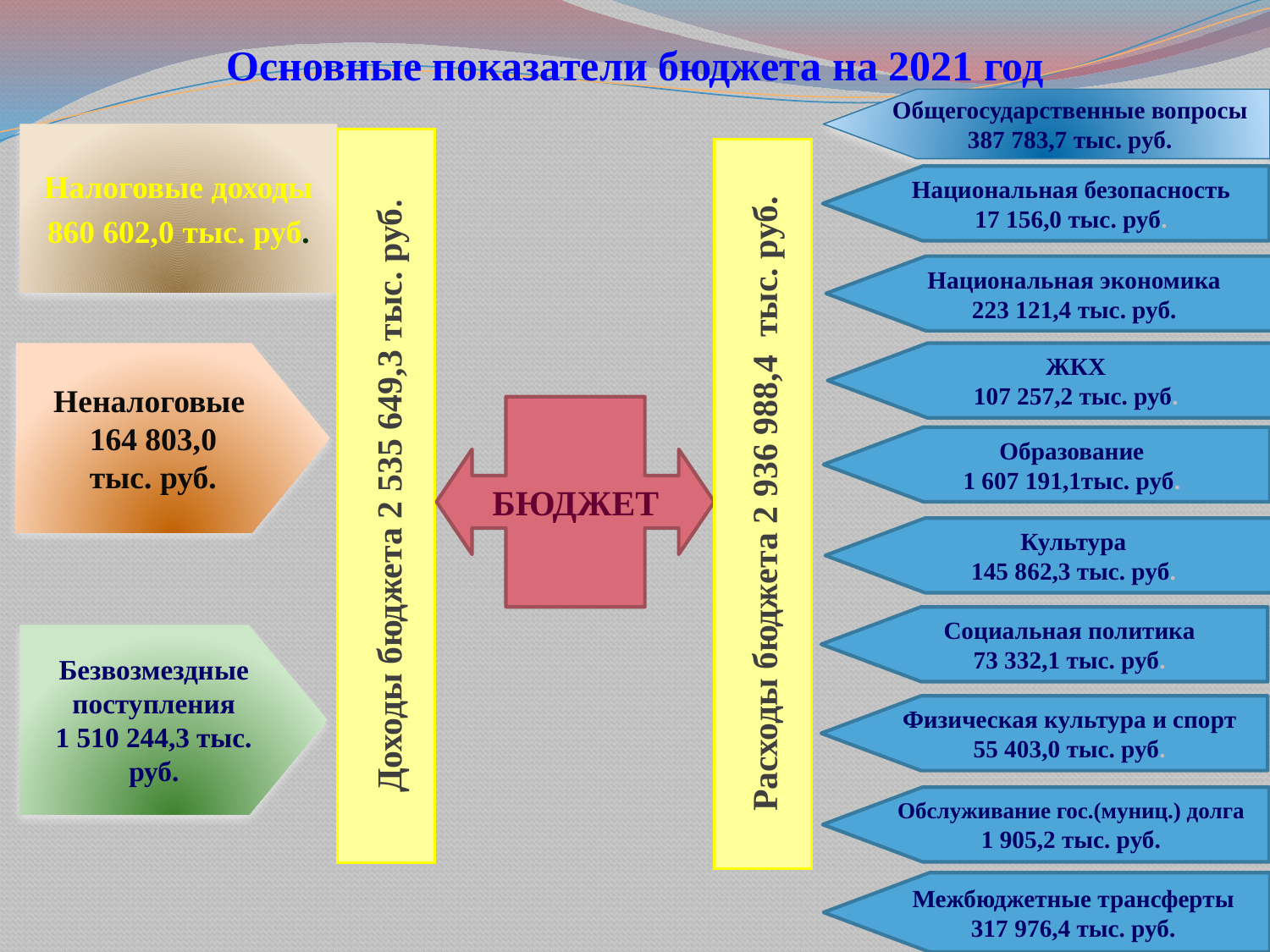

# Основные показатели бюджета на 2021 год
Общегосударственные вопросы
387 783,7 тыс. руб.
Налоговые доходы
860 602,0 тыс. руб.
Доходы бюджета 2 535 649,3 тыс. руб.
Расходы бюджета 2 936 988,4  тыс. руб.
Национальная безопасность
17 156,0 тыс. руб.

Национальная экономика
223 121,4 тыс. руб.
.
Неналоговые
164 803,0
тыс. руб.
ЖКХ
107 257,2 тыс. руб.
БЮДЖЕТ
Образование
1 607 191,1тыс. руб.
Культура
145 862,3 тыс. руб.
Социальная политика
73 332,1 тыс. руб.
Безвозмездные поступления
1 510 244,3 тыс. руб.
Физическая культура и спорт
55 403,0 тыс. руб.
Обслуживание гос.(муниц.) долга
1 905,2 тыс. руб.
Межбюджетные трансферты
317 976,4 тыс. руб.